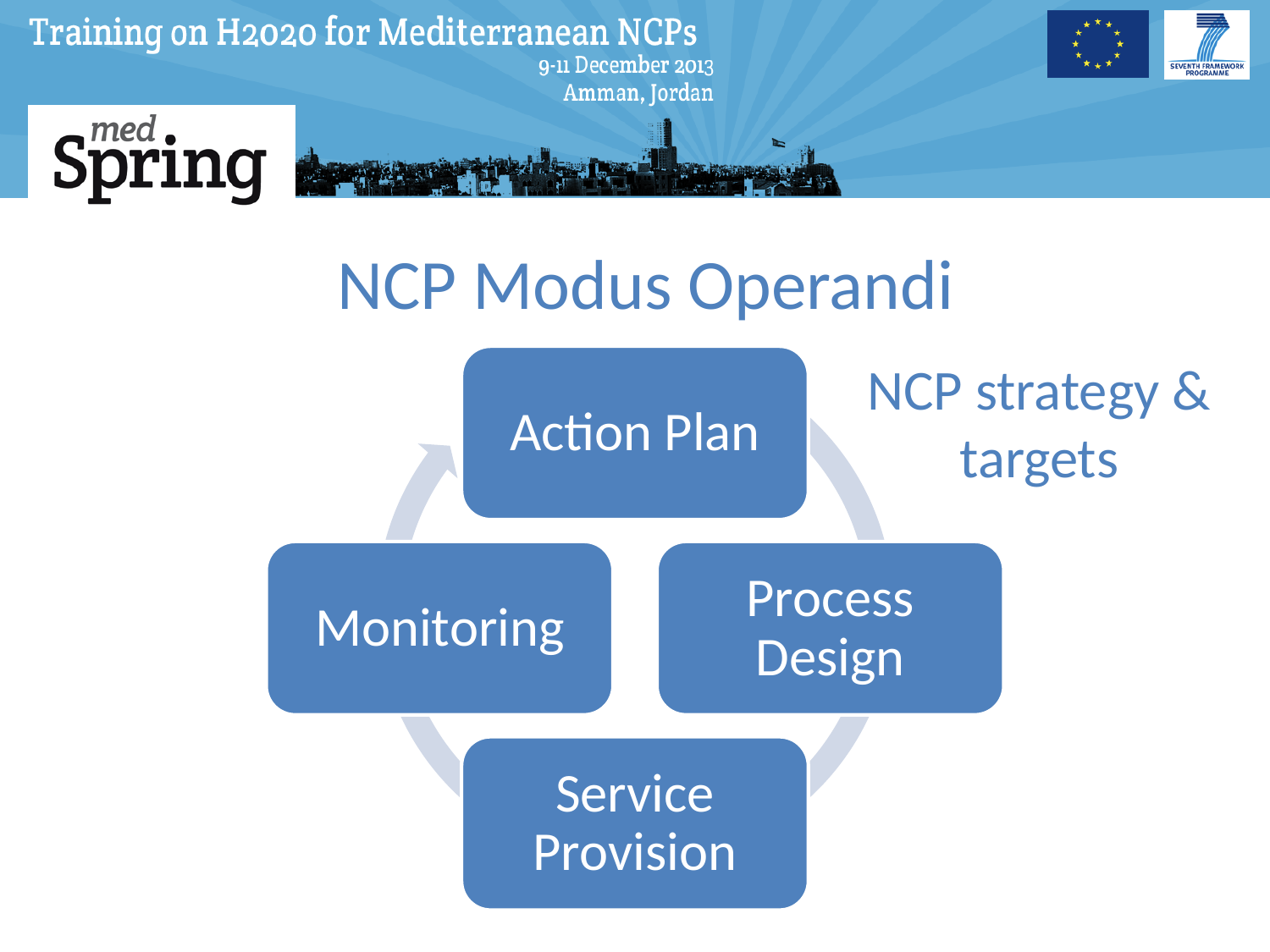

NCP Modus Operandi
# NCP strategy & targets

Action Plan
Monitoring
Process Design
Service Provision